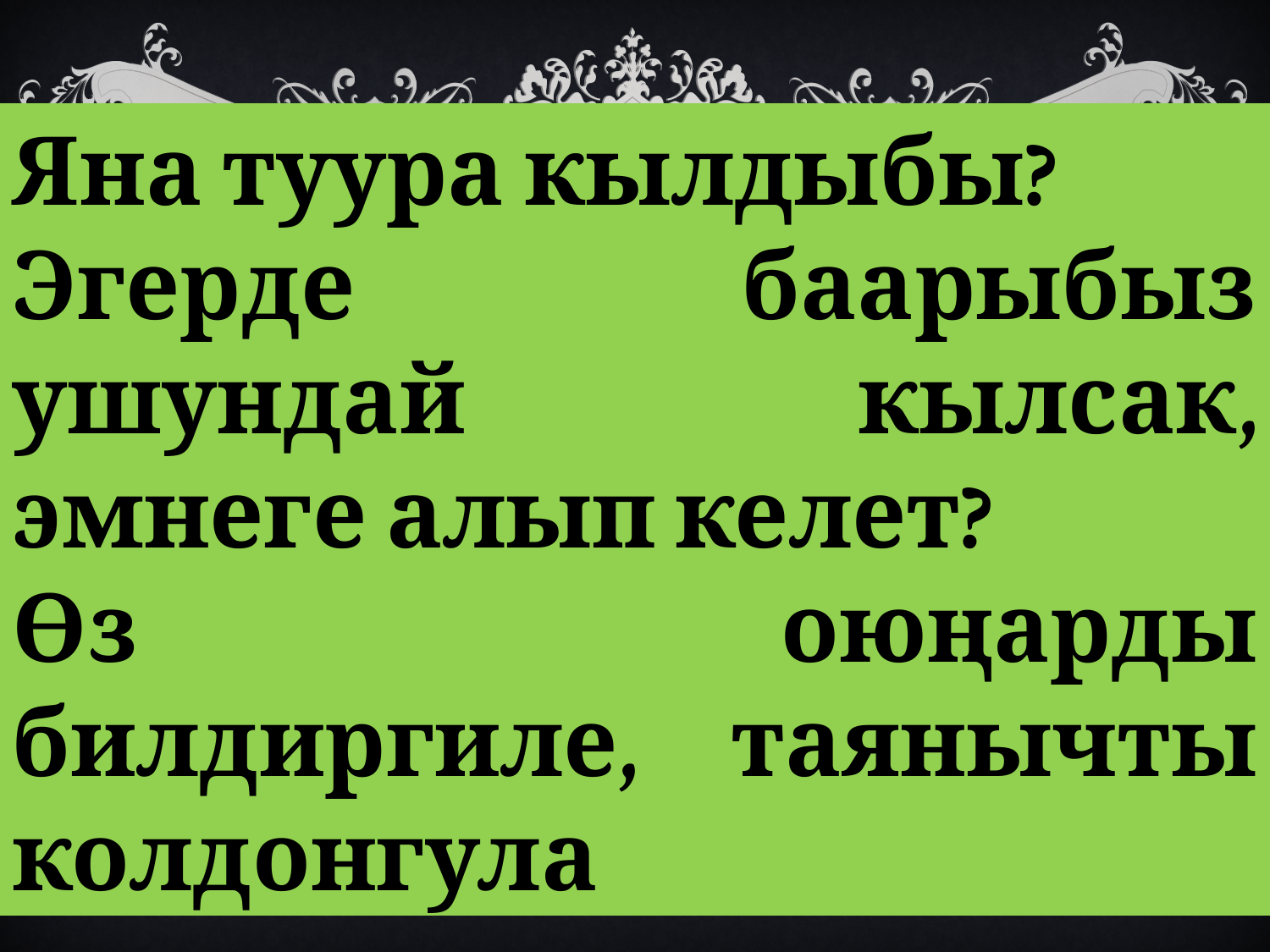

Яна туура кылдыбы?
Эгерде баарыбыз ушундай кылсак, эмнеге алып келет?
Өз оюңарды билдиргиле, таянычты колдонгула